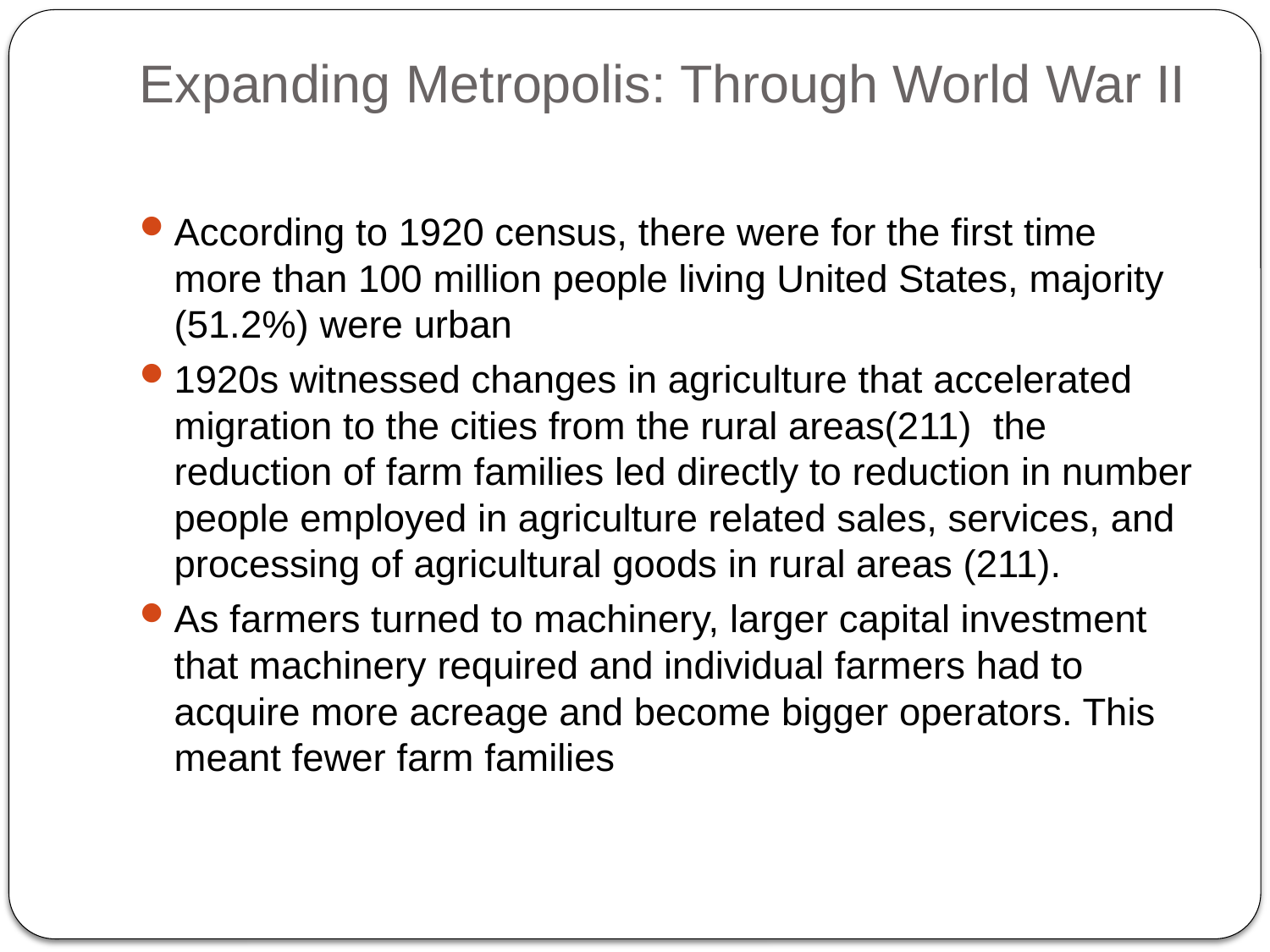

# Expanding Metropolis: Through World War II
According to 1920 census, there were for the first time more than 100 million people living United States, majority (51.2%) were urban
1920s witnessed changes in agriculture that accelerated migration to the cities from the rural areas(211)  the reduction of farm families led directly to reduction in number people employed in agriculture related sales, services, and processing of agricultural goods in rural areas (211).
As farmers turned to machinery, larger capital investment that machinery required and individual farmers had to acquire more acreage and become bigger operators. This meant fewer farm families